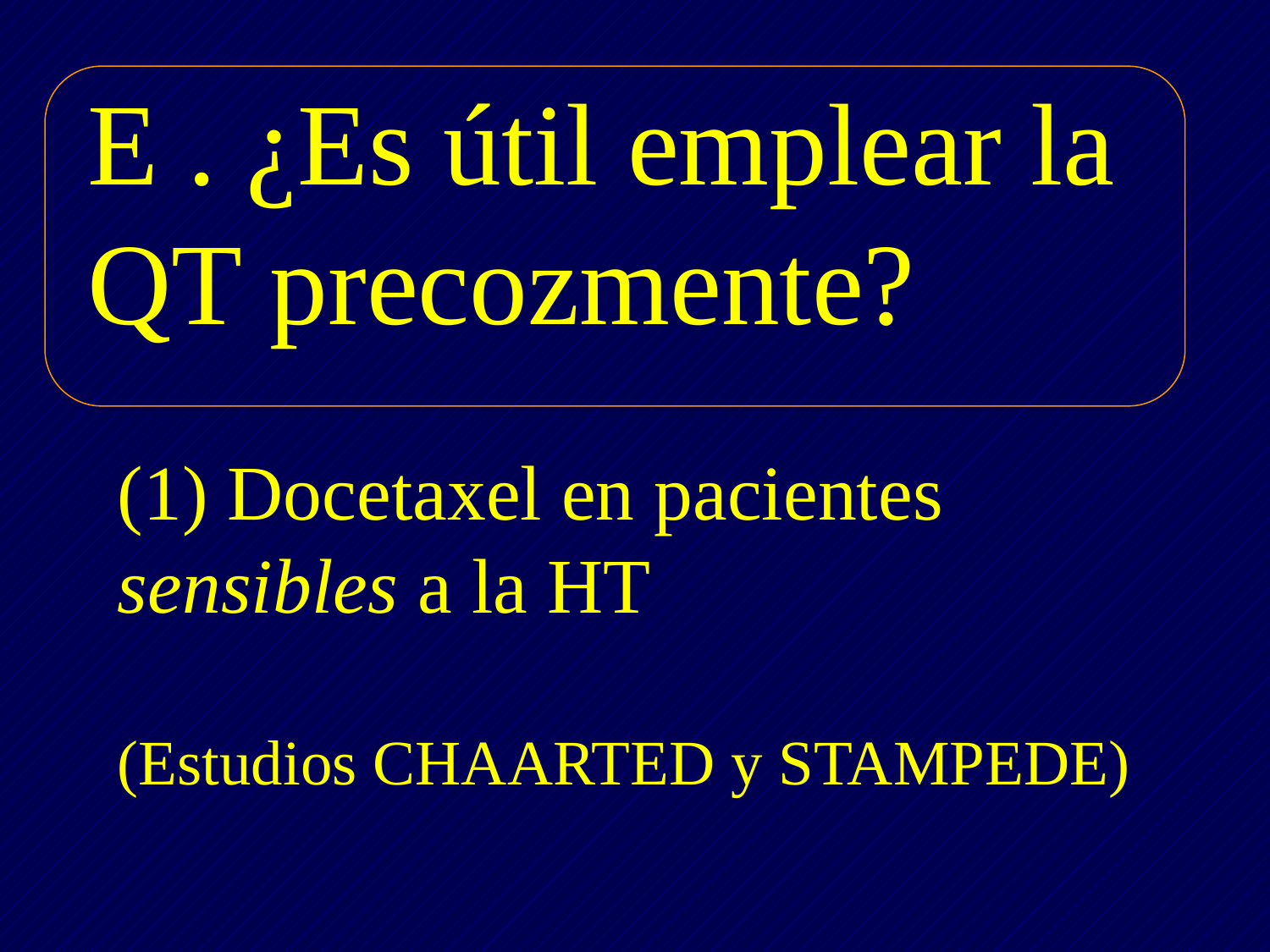

E . ¿Es útil emplear la QT precozmente?
# (1) Docetaxel en pacientes sensibles a la HT (Estudios CHAARTED y STAMPEDE)